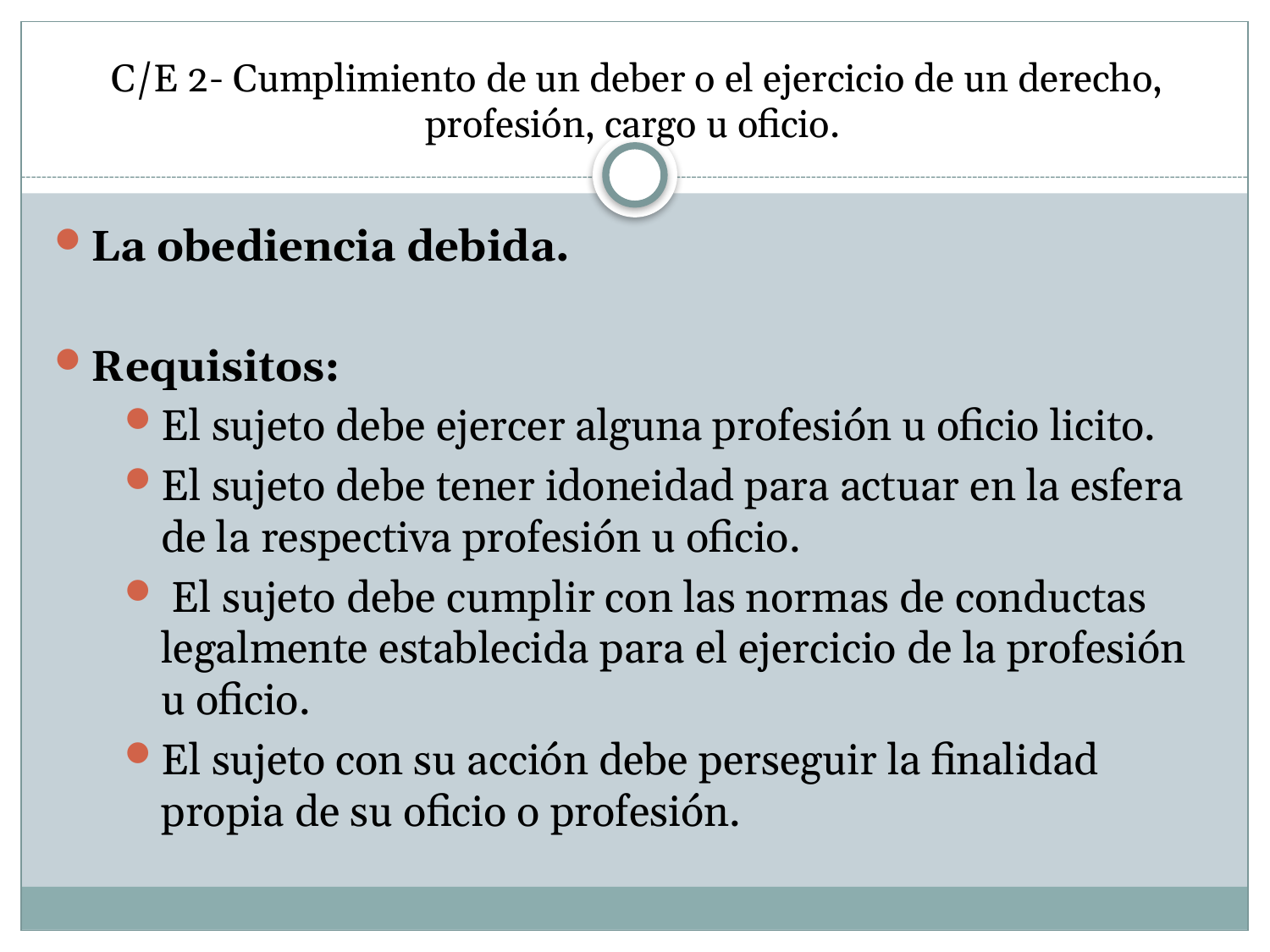

# C/E 2- Cumplimiento de un deber o el ejercicio de un derecho, profesión, cargo u oficio.
La obediencia debida.

Requisitos:
El sujeto debe ejercer alguna profesión u oficio licito.
El sujeto debe tener idoneidad para actuar en la esfera de la respectiva profesión u oficio.
 El sujeto debe cumplir con las normas de conductas legalmente establecida para el ejercicio de la profesión u oficio.
El sujeto con su acción debe perseguir la finalidad propia de su oficio o profesión.